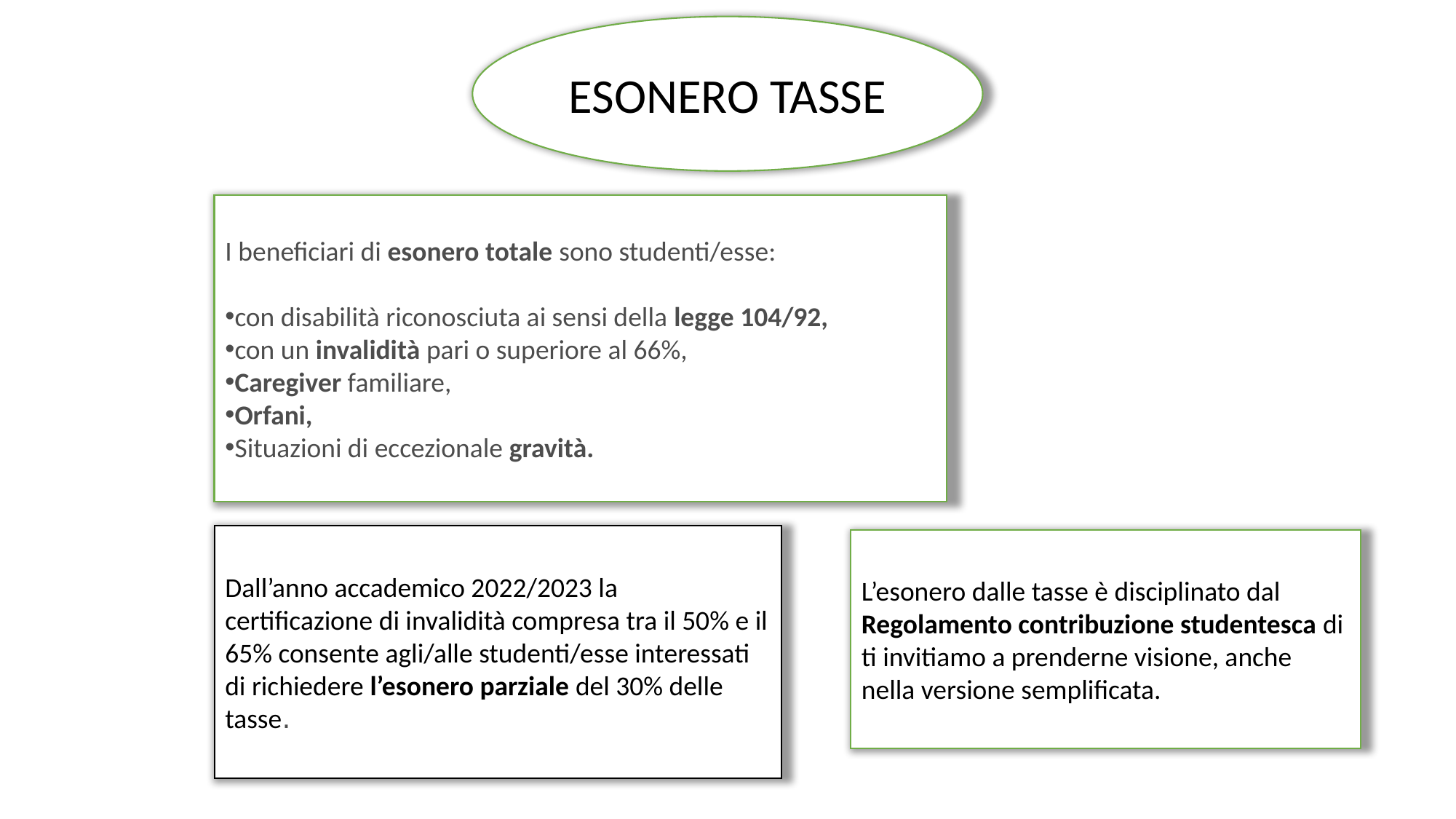

ESONERO TASSE
I beneficiari di esonero totale sono studenti/esse:

con disabilità riconosciuta ai sensi della legge 104/92,
con un invalidità pari o superiore al 66%,
Caregiver familiare,
Orfani,
Situazioni di eccezionale gravità.

Dall’anno accademico 2022/2023 la certificazione di invalidità compresa tra il 50% e il 65% consente agli/alle studenti/esse interessati di richiedere l’esonero parziale del 30% delle tasse.

L’esonero dalle tasse è disciplinato dal Regolamento contribuzione studentesca di ti invitiamo a prenderne visione, anche nella versione semplificata.